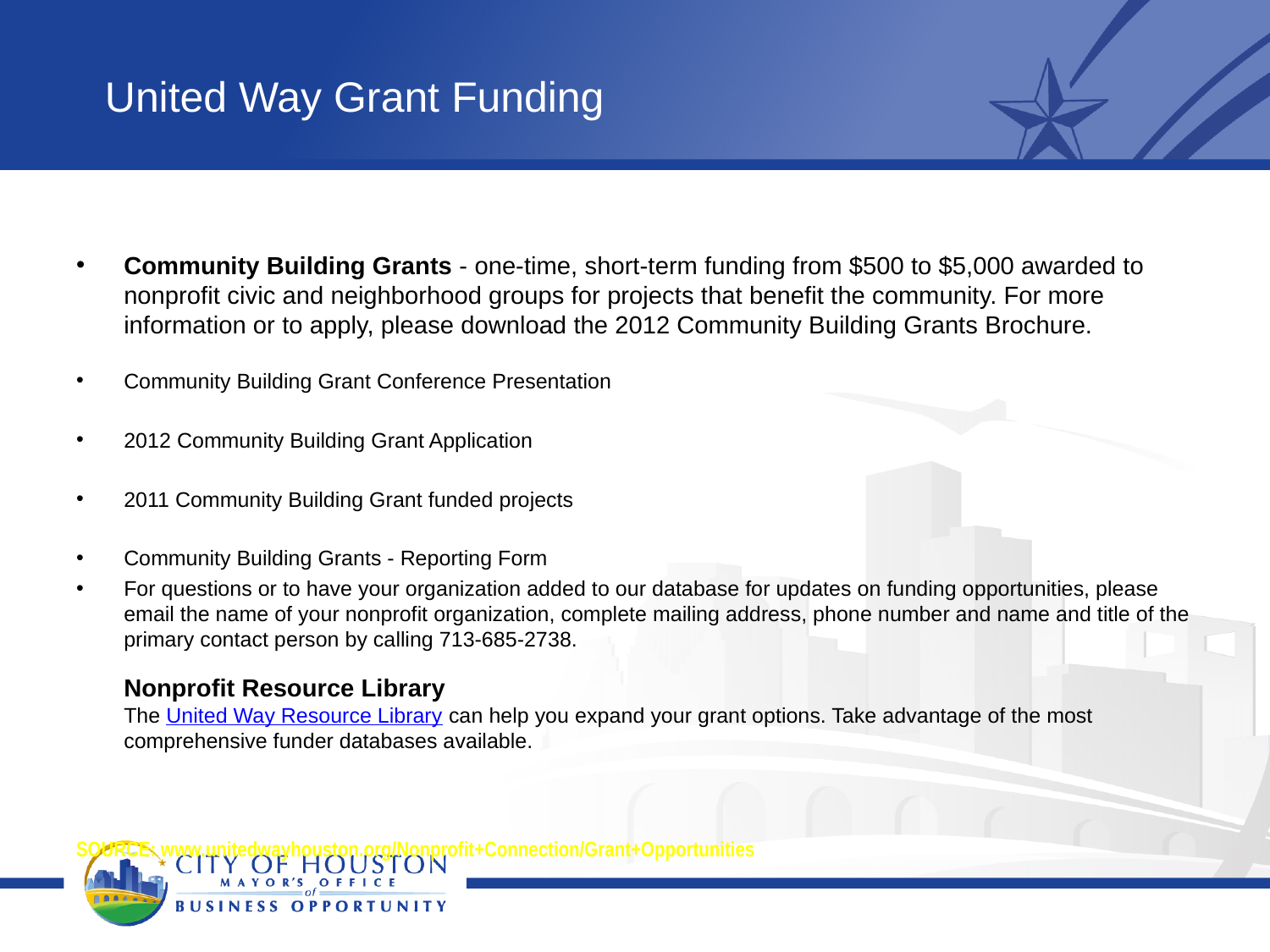

# United Way Grant Funding
Community Building Grants - one-time, short-term funding from $500 to $5,000 awarded to nonprofit civic and neighborhood groups for projects that benefit the community. For more information or to apply, please download the 2012 Community Building Grants Brochure.

Community Building Grant Conference Presentation

2012 Community Building Grant Application

2011 Community Building Grant funded projects

Community Building Grants - Reporting Form
For questions or to have your organization added to our database for updates on funding opportunities, please email the name of your nonprofit organization, complete mailing address, phone number and name and title of the primary contact person by calling 713-685-2738.
Nonprofit Resource Library
The United Way Resource Library can help you expand your grant options. Take advantage of the most comprehensive funder databases available.

SOURCE: www.unitedwayhouston.org/Nonprofit+Connection/Grant+Opportunities